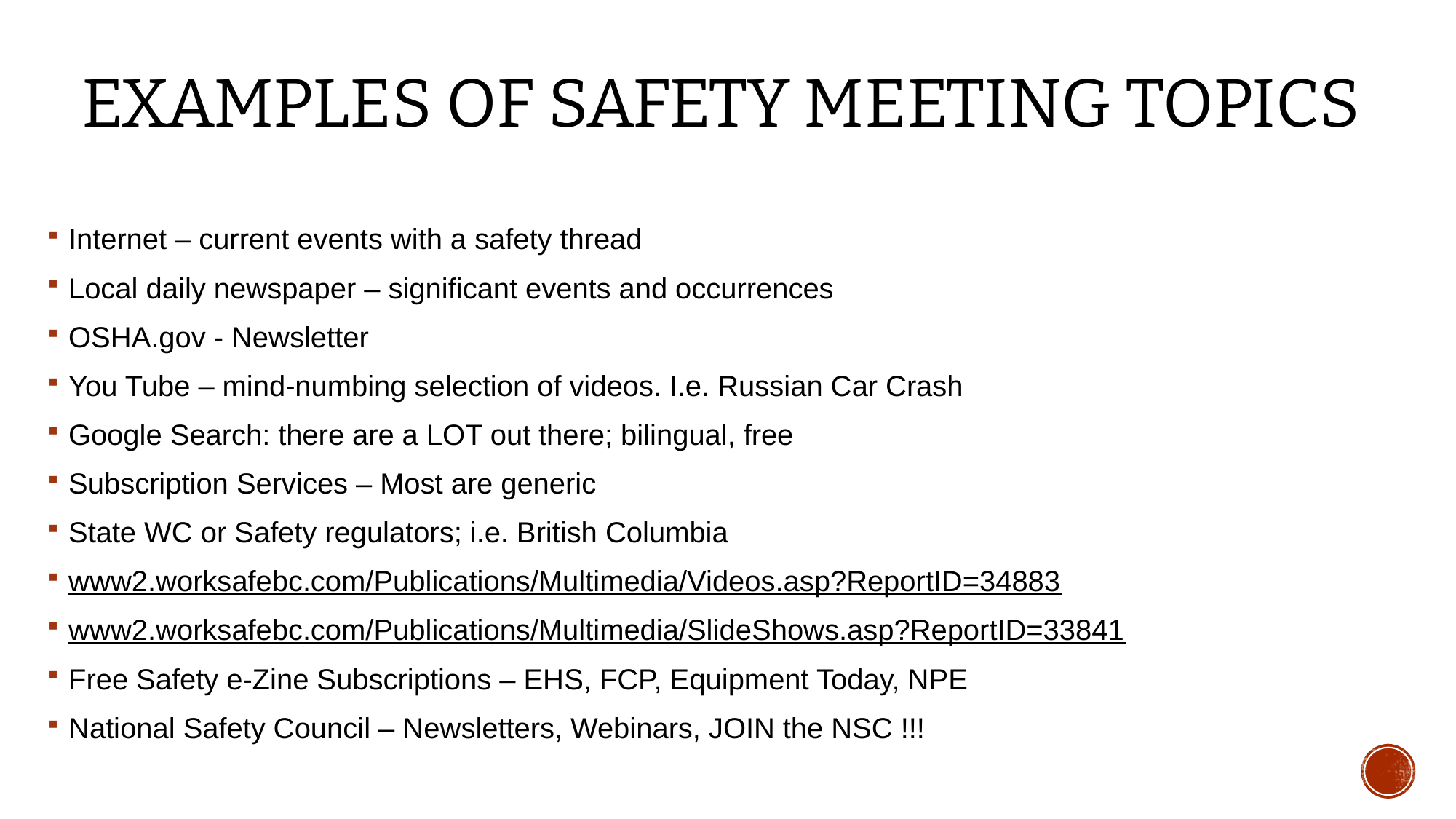

# Examples of Safety Meeting Topics
Internet – current events with a safety thread
Local daily newspaper – significant events and occurrences
OSHA.gov - Newsletter
You Tube – mind-numbing selection of videos. I.e. Russian Car Crash
Google Search: there are a LOT out there; bilingual, free
Subscription Services – Most are generic
State WC or Safety regulators; i.e. British Columbia
www2.worksafebc.com/Publications/Multimedia/Videos.asp?ReportID=34883
www2.worksafebc.com/Publications/Multimedia/SlideShows.asp?ReportID=33841
Free Safety e-Zine Subscriptions – EHS, FCP, Equipment Today, NPE
National Safety Council – Newsletters, Webinars, JOIN the NSC !!!